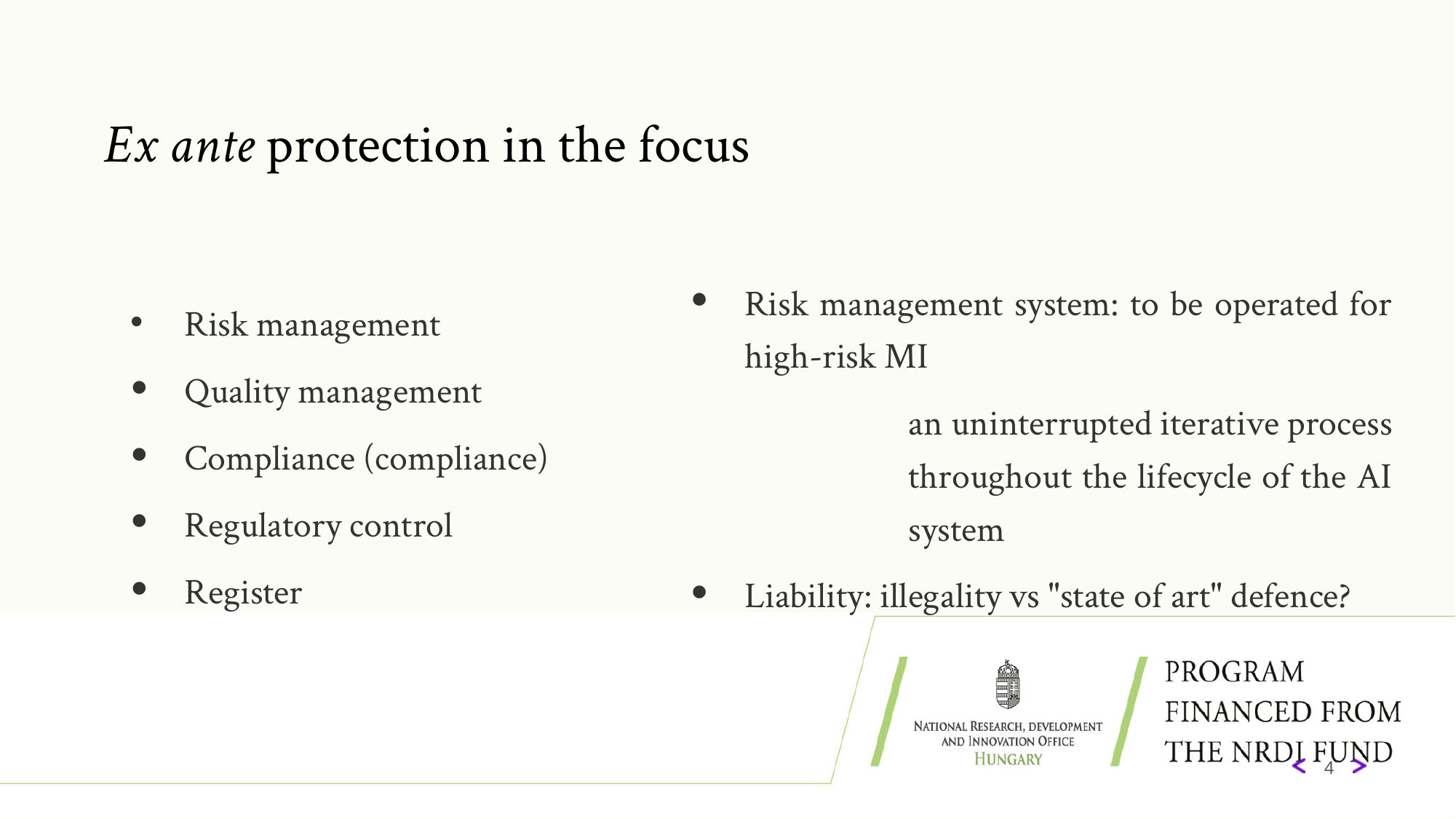

# Ex ante protection in the focus

Risk management system: to be operated for high-risk MI
an uninterrupted iterative process throughout the lifecycle of the AI system
Liability: illegality vs "state of art" defence?
Risk management
Quality management
Compliance (compliance)
Regulatory control
Register

4